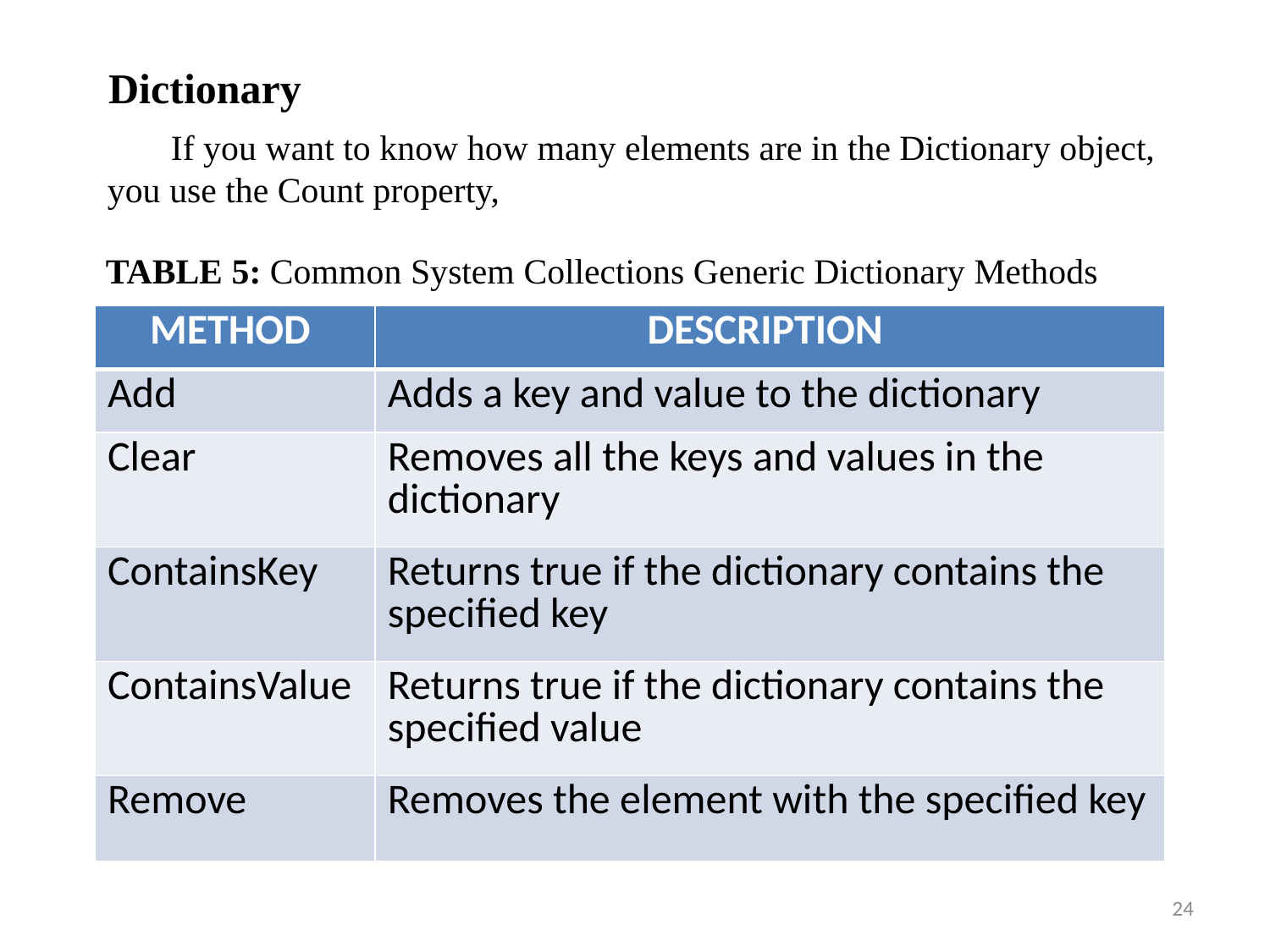

Dictionary
If you want to know how many elements are in the Dictionary object, you use the Count property,
TABLE 5: Common System Collections Generic Dictionary Methods
| METHOD | DESCRIPTION |
| --- | --- |
| Add | Adds a key and value to the dictionary |
| Clear | Removes all the keys and values in the dictionary |
| ContainsKey | Returns true if the dictionary contains the specified key |
| ContainsValue | Returns true if the dictionary contains the specified value |
| Remove | Removes the element with the specified key |
24